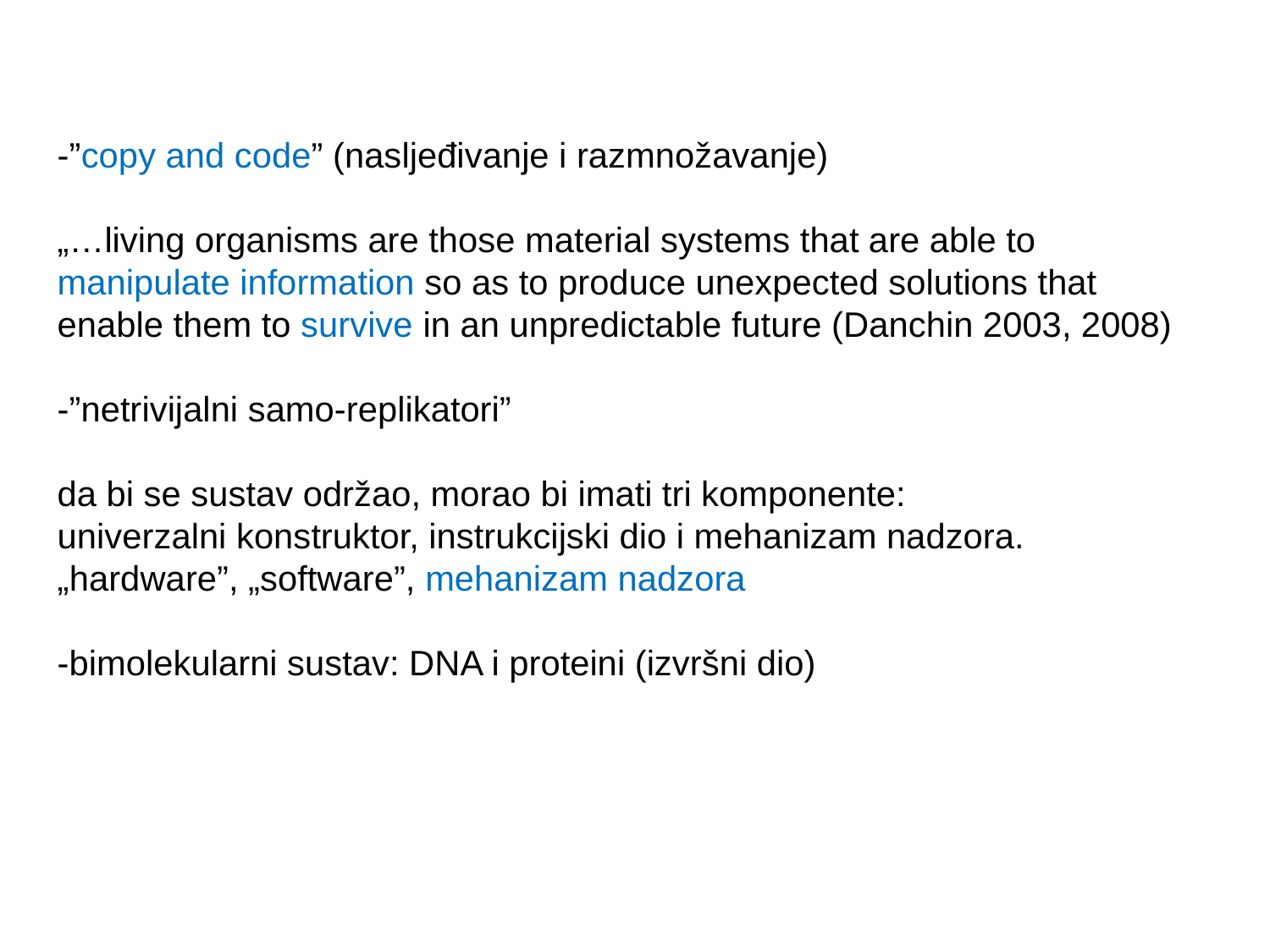

-”copy and code” (nasljeđivanje i razmnožavanje)

„…living organisms are those material systems that are able to manipulate information so as to produce unexpected solutions that enable them to survive in an unpredictable future (Danchin 2003, 2008)

-”netrivijalni samo-replikatori”

da bi se sustav održao, morao bi imati tri komponente:
univerzalni konstruktor, instrukcijski dio i mehanizam nadzora.
„hardware”, „software”, mehanizam nadzora

-bimolekularni sustav: DNA i proteini (izvršni dio)